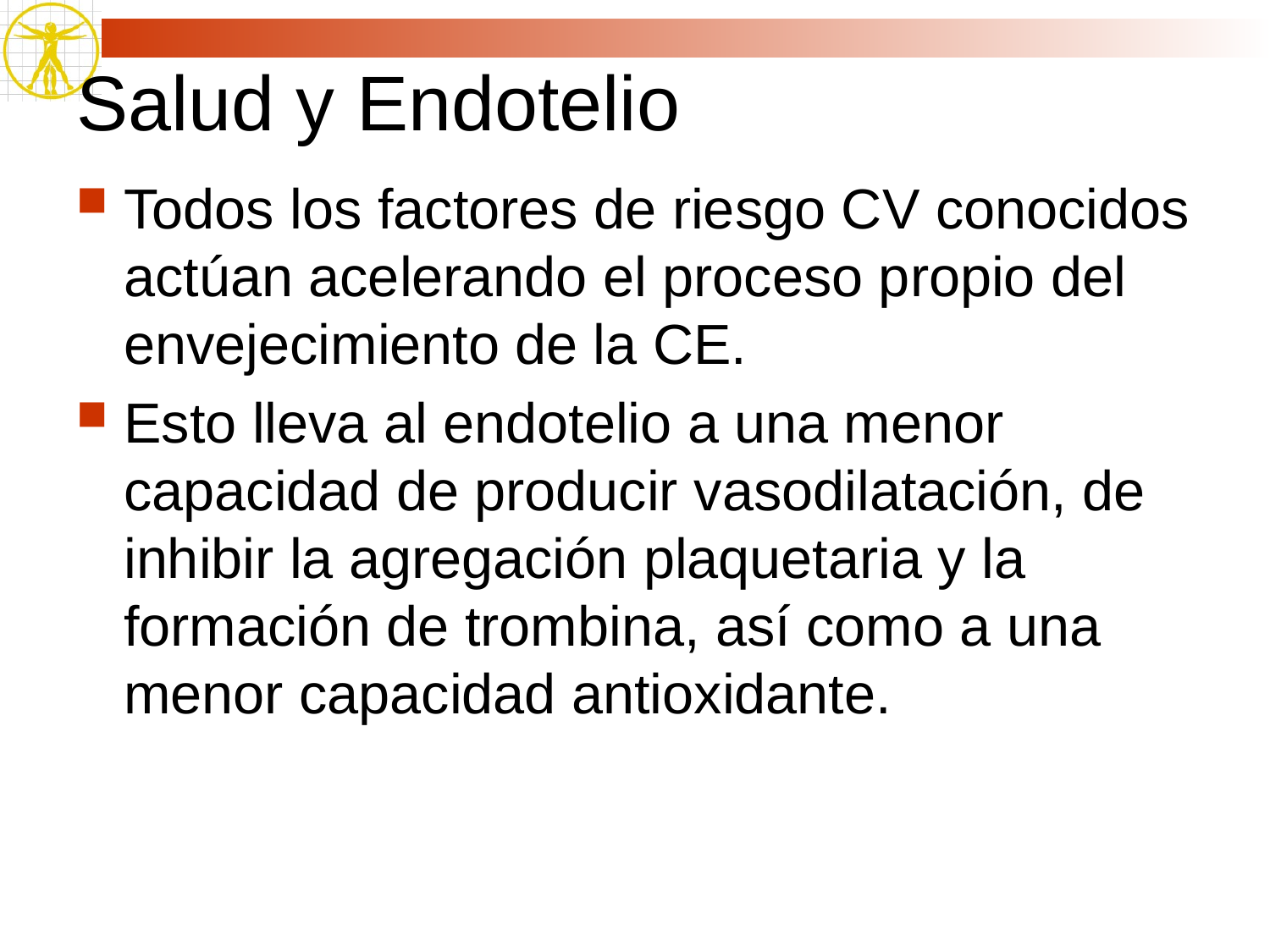

# Salud y Endotelio
Todos los factores de riesgo CV conocidos actúan acelerando el proceso propio del envejecimiento de la CE.
Esto lleva al endotelio a una menor capacidad de producir vasodilatación, de inhibir la agregación plaquetaria y la formación de trombina, así como a una menor capacidad antioxidante.